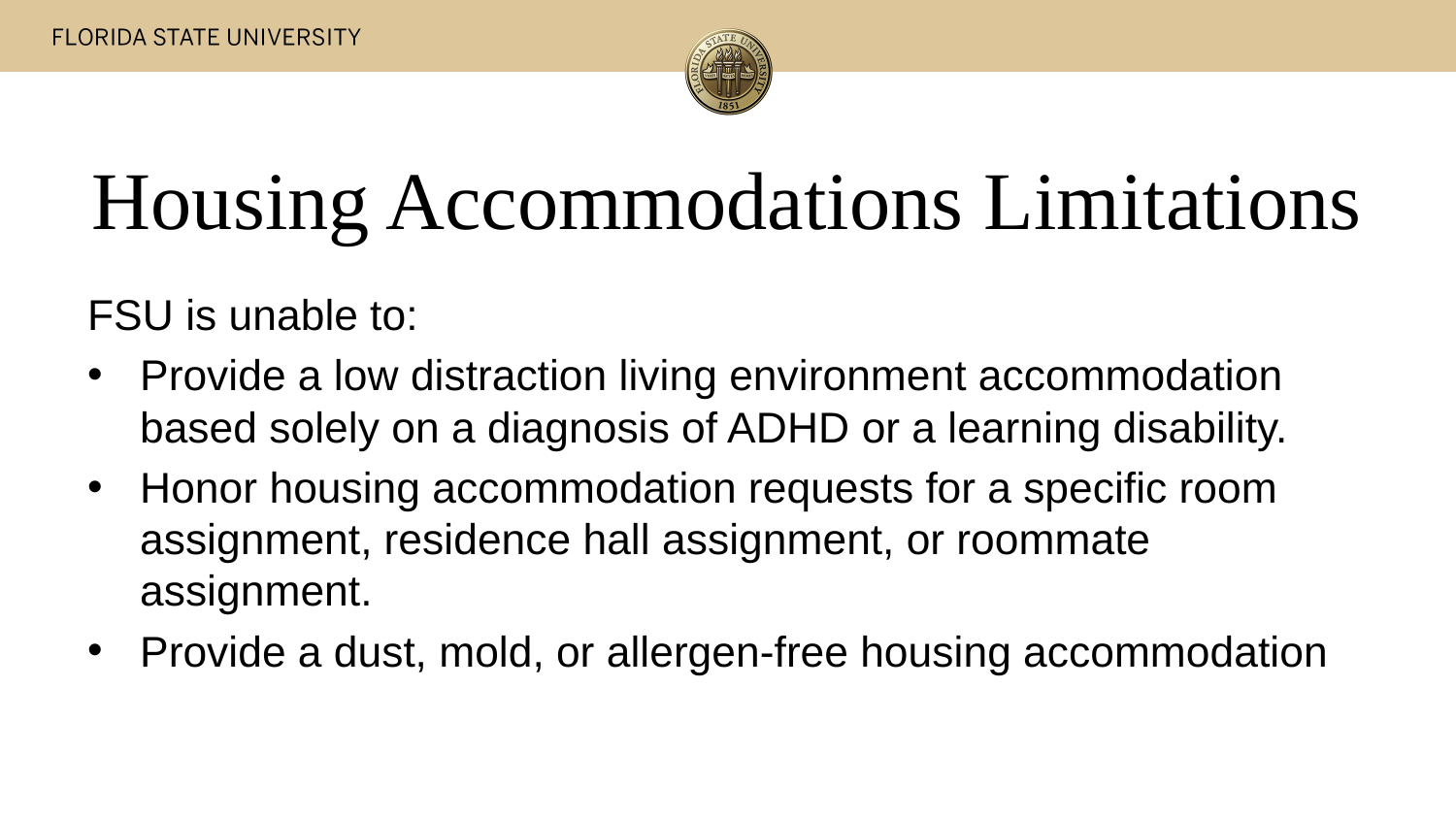

# Housing Accommodations Limitations
FSU is unable to:
Provide a low distraction living environment accommodation based solely on a diagnosis of ADHD or a learning disability.
Honor housing accommodation requests for a specific room assignment, residence hall assignment, or roommate assignment.
Provide a dust, mold, or allergen-free housing accommodation